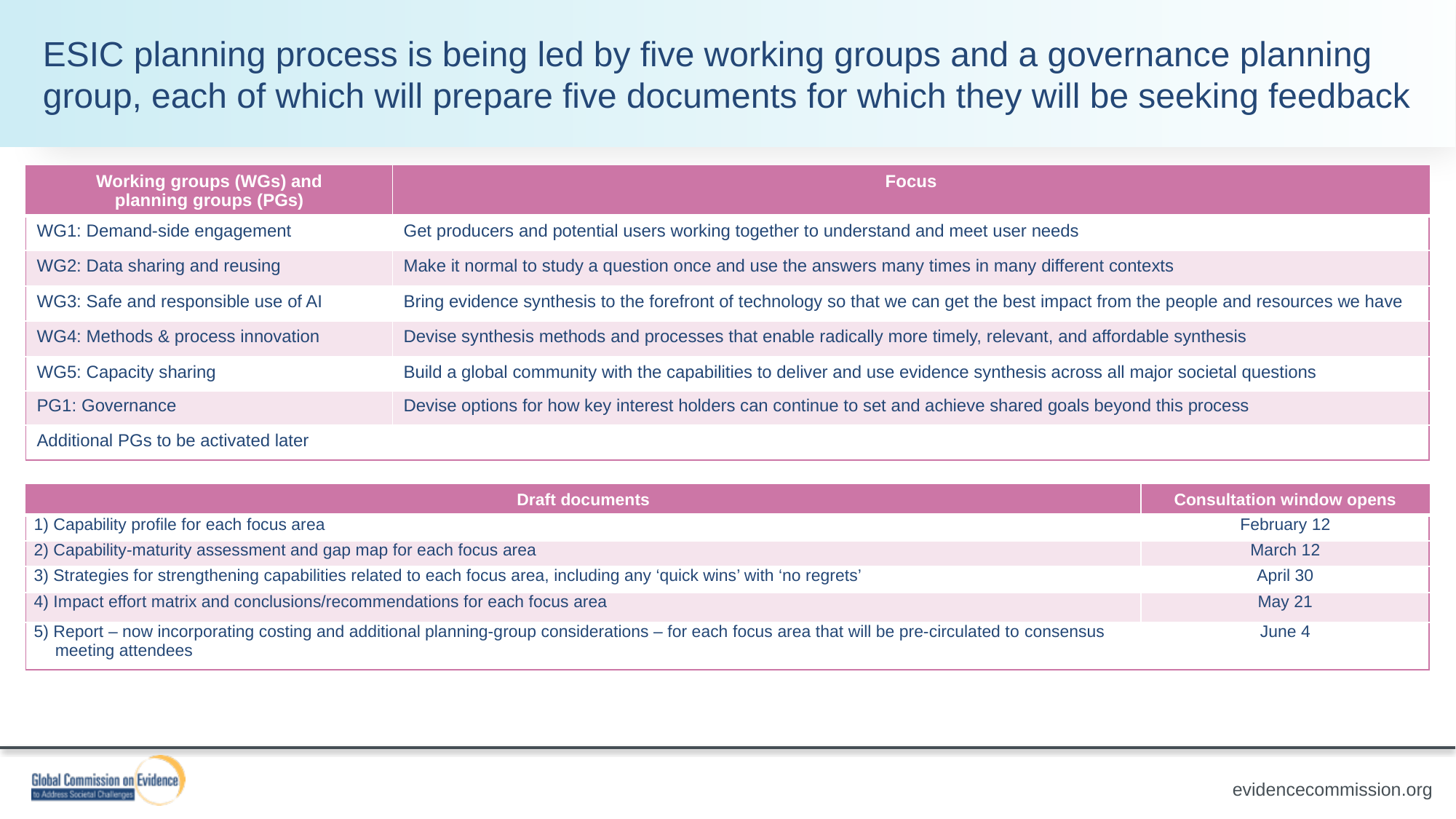

# ESIC planning process is being led by five working groups and a governance planning group, each of which will prepare five documents for which they will be seeking feedback
| Working groups (WGs) and planning groups (PGs) | Focus |
| --- | --- |
| WG1: Demand-side engagement | Get producers and potential users working together to understand and meet user needs |
| WG2: Data sharing and reusing | Make it normal to study a question once and use the answers many times in many different contexts |
| WG3: Safe and responsible use of AI | Bring evidence synthesis to the forefront of technology so that we can get the best impact from the people and resources we have |
| WG4: Methods & process innovation | Devise synthesis methods and processes that enable radically more timely, relevant, and affordable synthesis |
| WG5: Capacity sharing | Build a global community with the capabilities to deliver and use evidence synthesis across all major societal questions |
| PG1: Governance | Devise options for how key interest holders can continue to set and achieve shared goals beyond this process |
| Additional PGs to be activated later |  |

| Draft documents | Consultation window opens |
| --- | --- |
| 1) Capability profile for each focus area | February 12 |
| 2) Capability-maturity assessment and gap map for each focus area | March 12 |
| 3) Strategies for strengthening capabilities related to each focus area, including any ‘quick wins’ with ‘no regrets’ | April 30 |
| 4) Impact effort matrix and conclusions/recommendations for each focus area | May 21 |
| 5) Report – now incorporating costing and additional planning-group considerations – for each focus area that will be pre-circulated to consensus meeting attendees | June 4 |